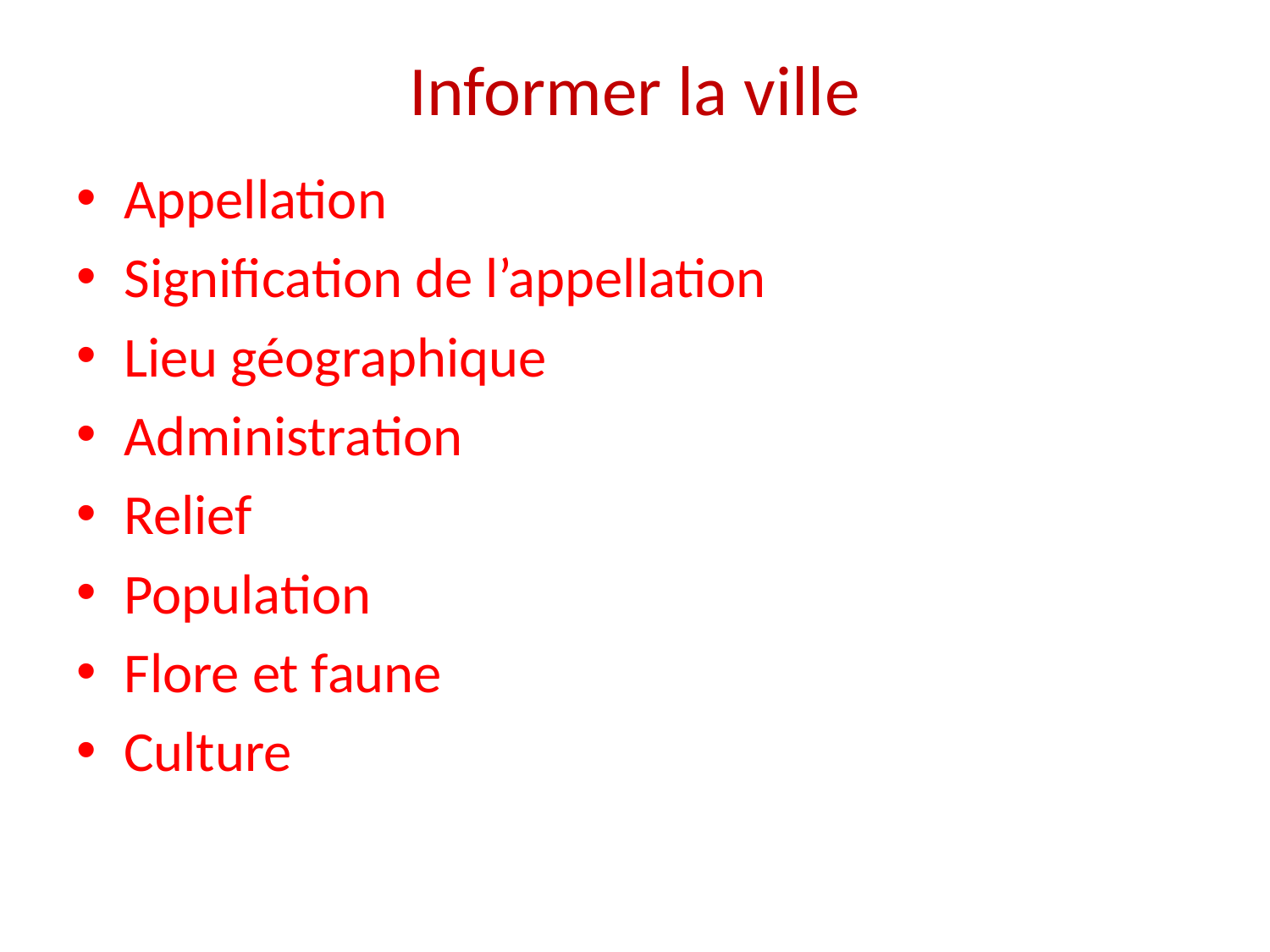

# Informer la ville
Appellation
Signification de l’appellation
Lieu géographique
Administration
Relief
Population
Flore et faune
Culture